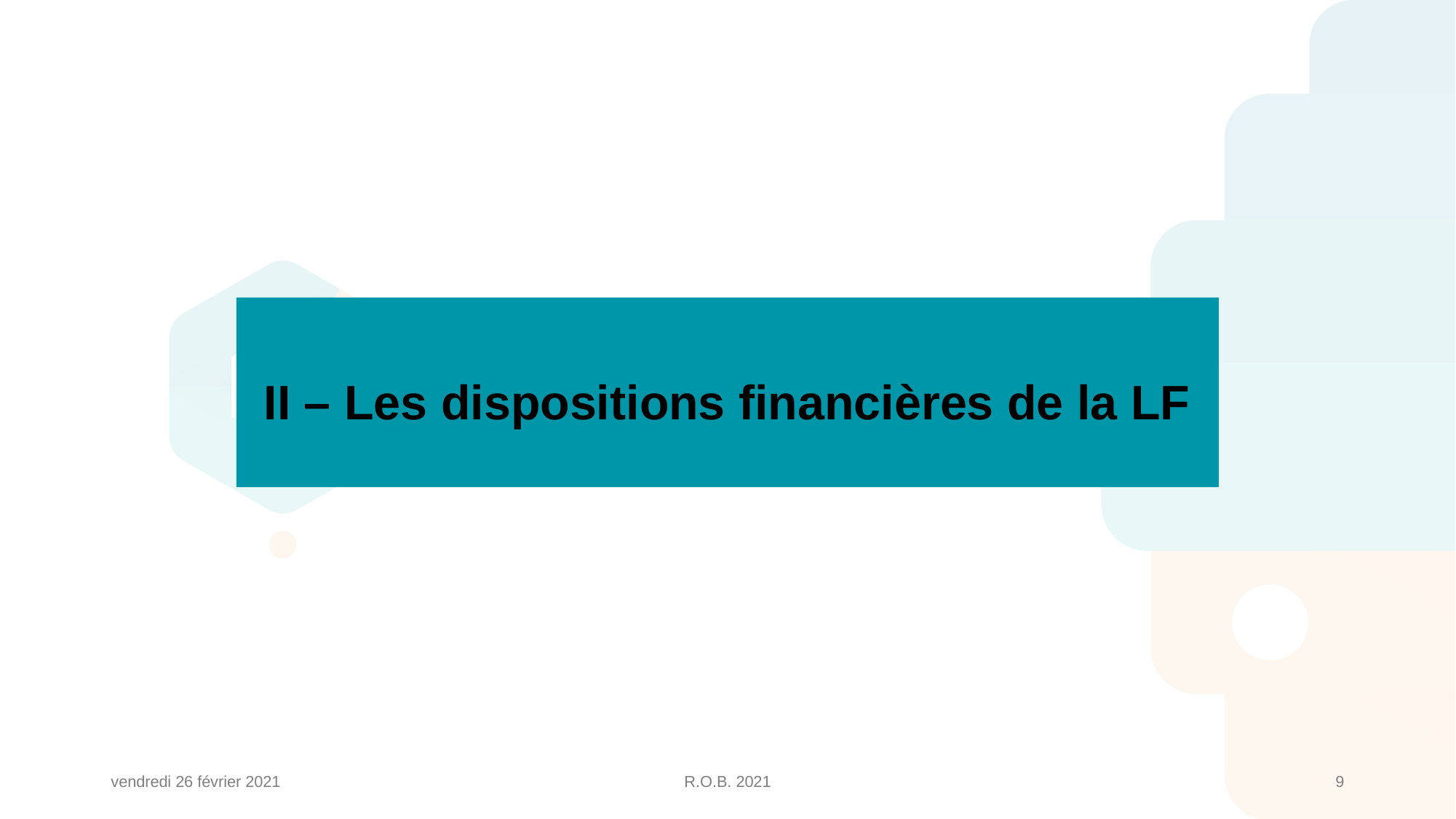

II – Les dispositions financières de la LF

vendredi 26 février 2021
R.O.B. 2021
9